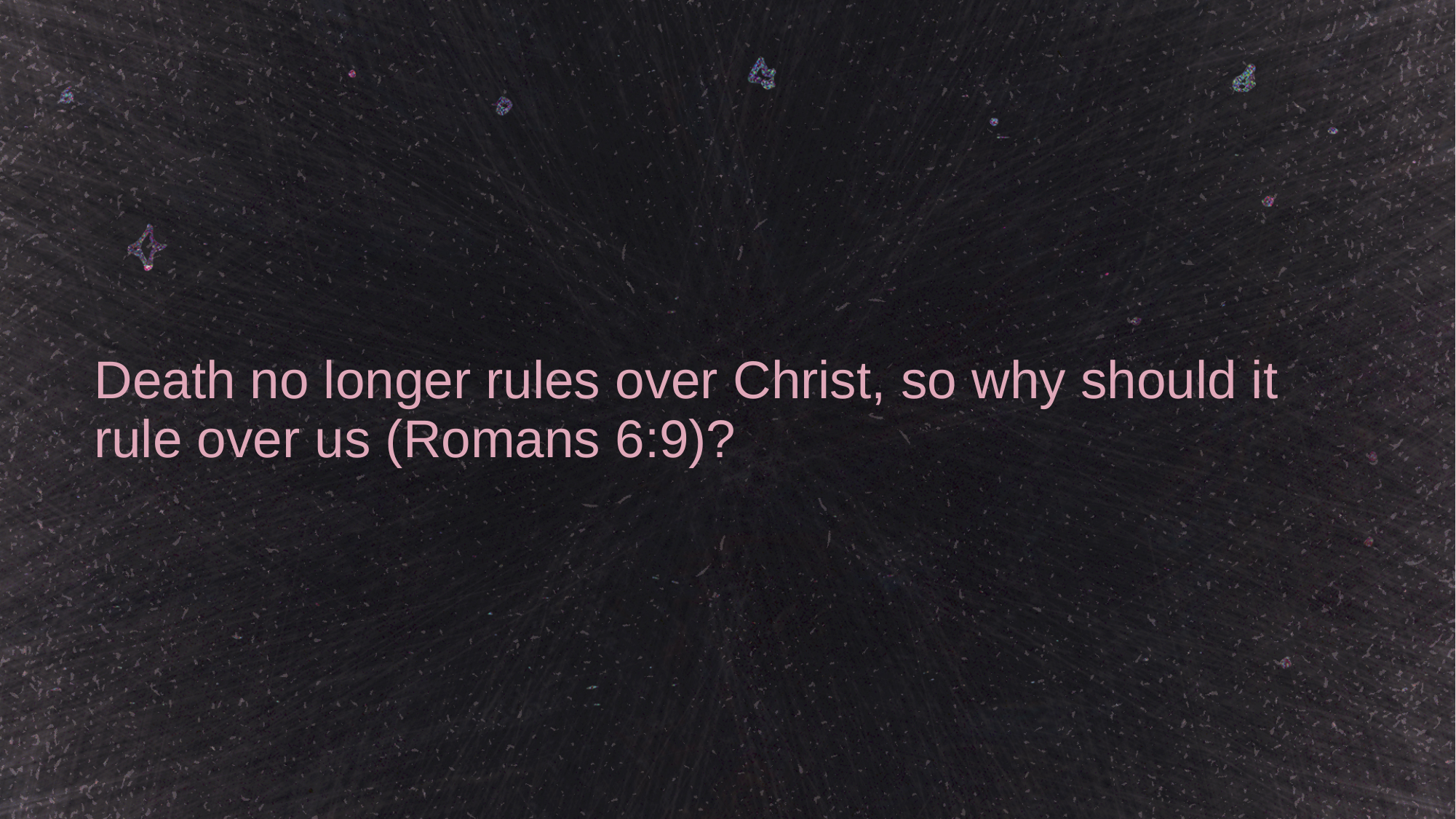

# Death no longer rules over Christ, so why should it rule over us (Romans 6:9)?